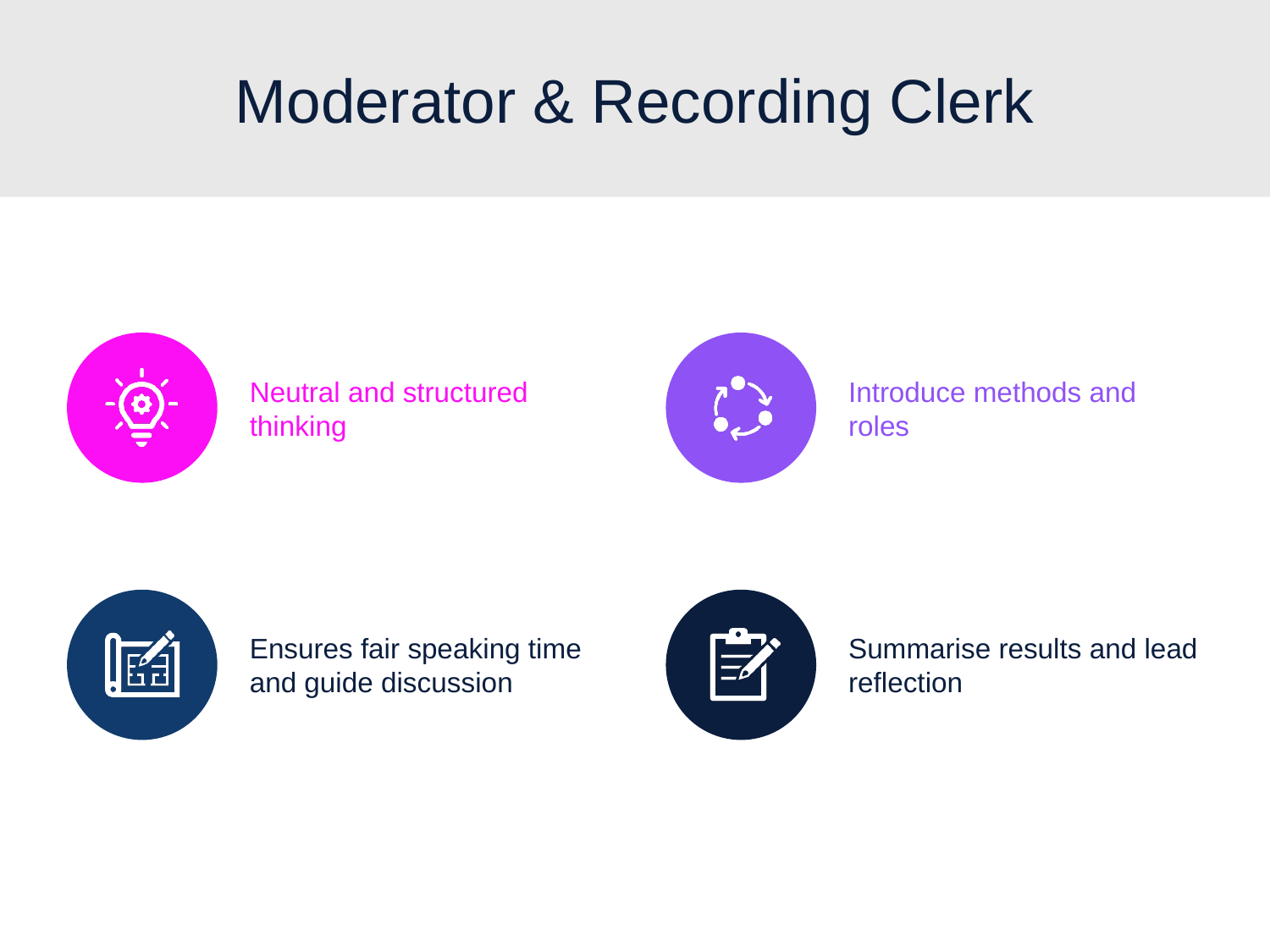

# Moderator & Recording Clerk
Neutral and structured thinking
Introduce methods and roles
Ensures fair speaking time and guide discussion
Summarise results and lead reflection